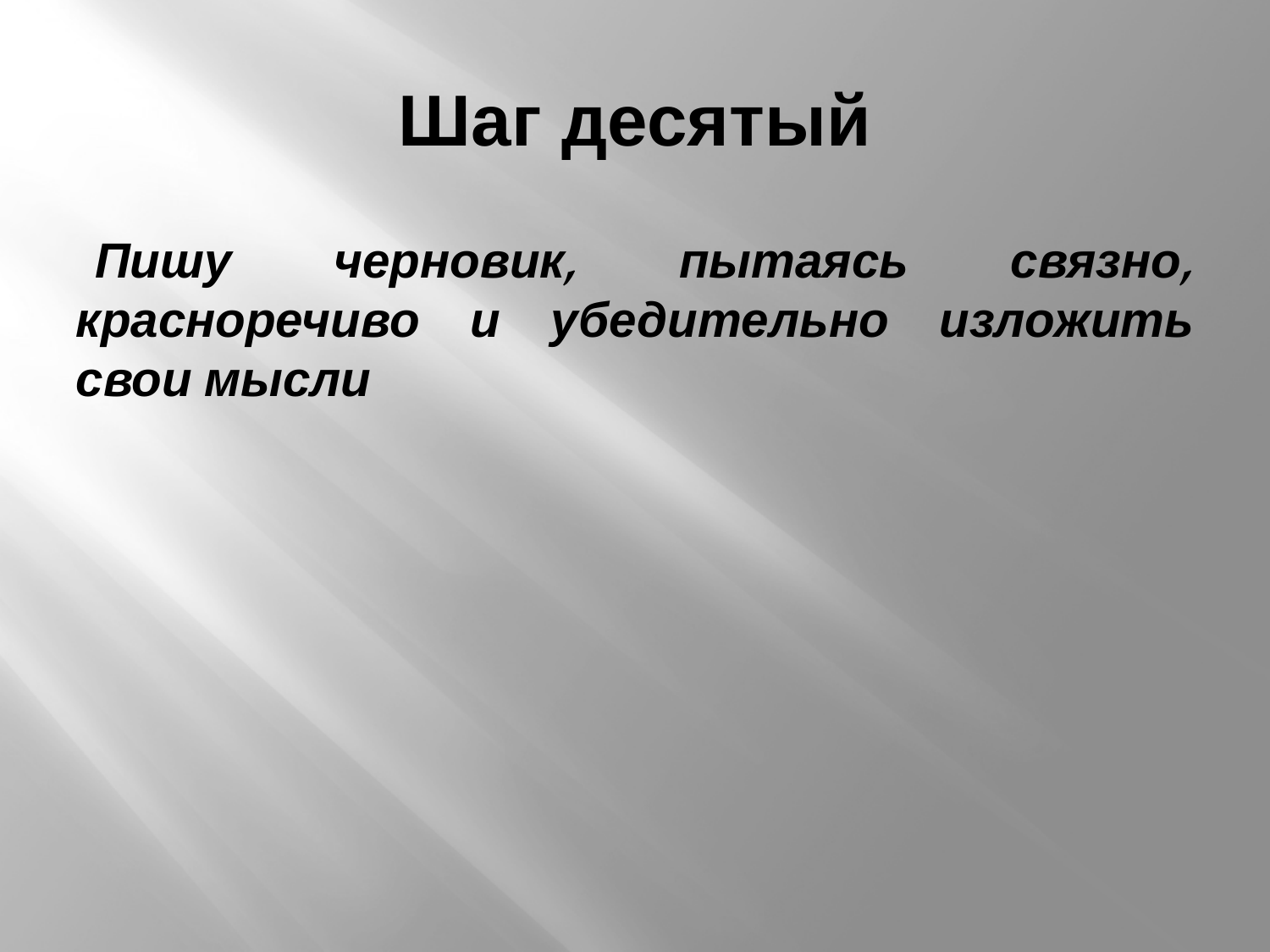

# Шаг десятый
Пишу черновик, пытаясь связно, красноречиво и убедительно изложить свои мысли